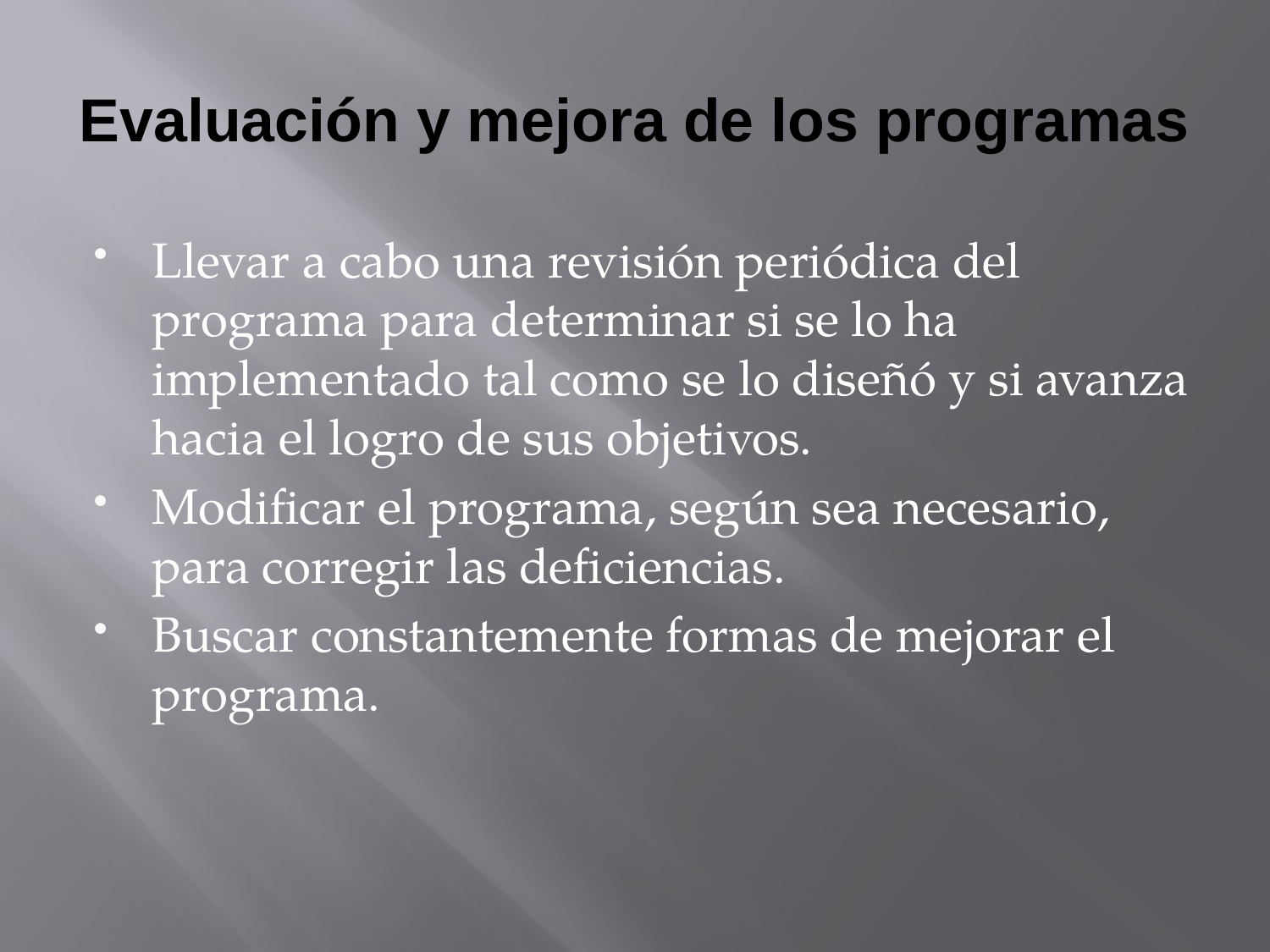

# Evaluación y mejora de los programas
Llevar a cabo una revisión periódica del programa para determinar si se lo ha implementado tal como se lo diseñó y si avanza hacia el logro de sus objetivos.
Modificar el programa, según sea necesario, para corregir las deficiencias.
Buscar constantemente formas de mejorar el programa.